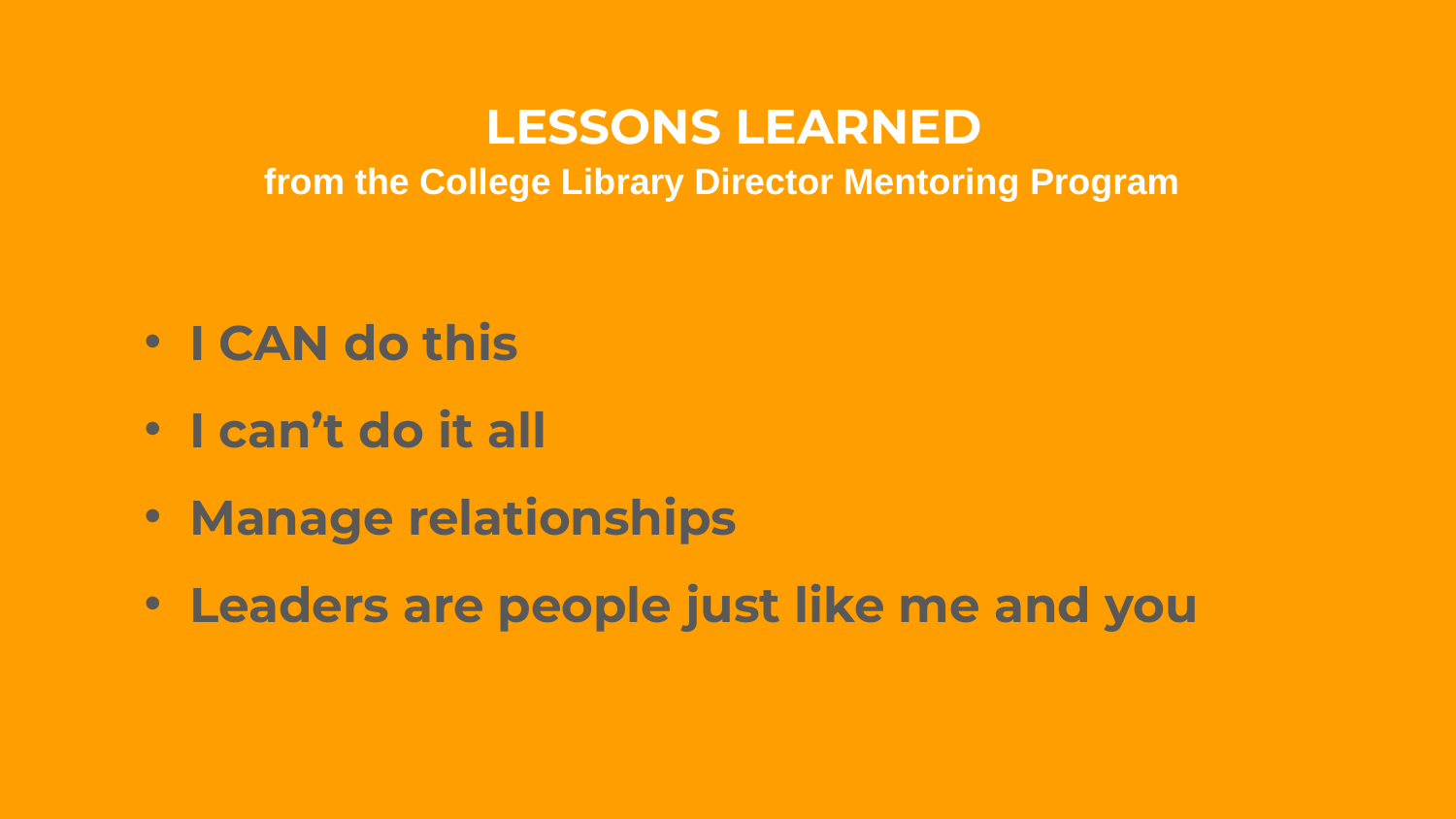

LESSONS LEARNED
from the College Library Director Mentoring Program
I CAN do this
I can’t do it all
Manage relationships
Leaders are people just like me and you